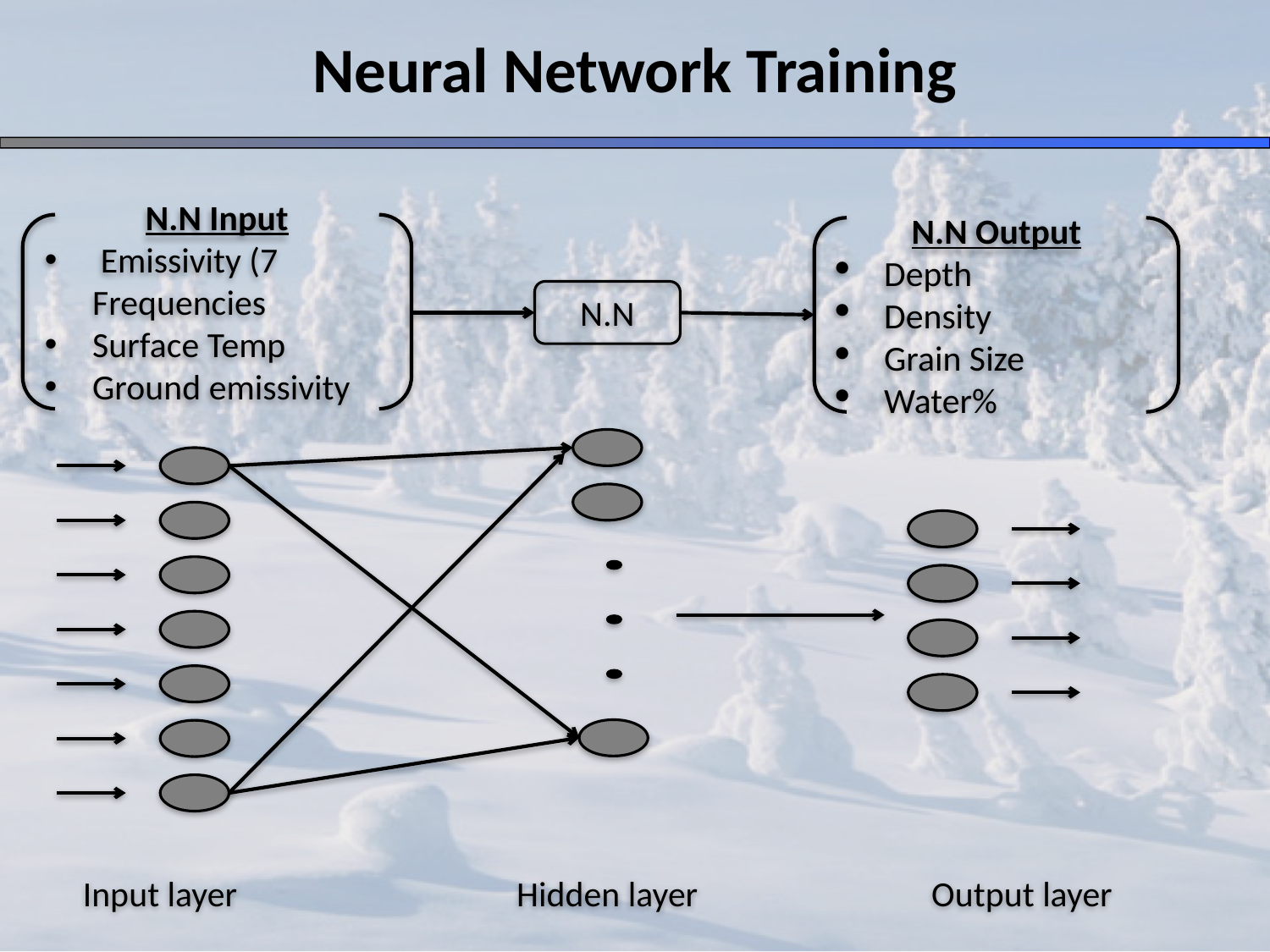

Neural Network Training

N.N Input
 Emissivity (7 Frequencies
Surface Temp
Ground emissivity

N.N Output
Depth
Density
Grain Size
Water%
N.N

Hidden layer

Input layer

Output layer